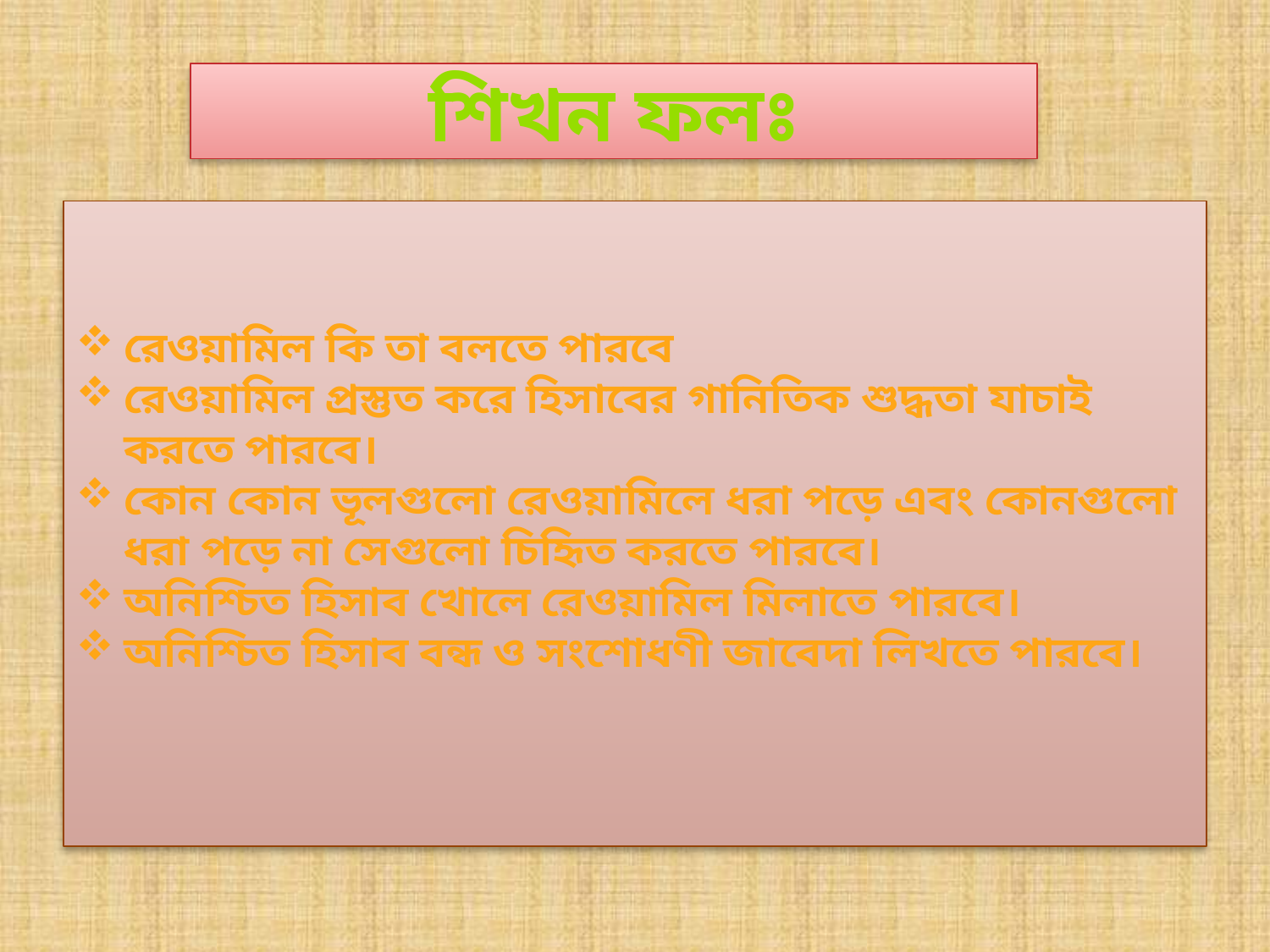

শিখন ফলঃ
রেওয়ামিল কি তা বলতে পারবে
রেওয়ামিল প্রস্তুত করে হিসাবের গানিতিক শুদ্ধতা যাচাই করতে পারবে।
কোন কোন ভূলগুলো রেওয়ামিলে ধরা পড়ে এবং কোনগুলো ধরা পড়ে না সেগুলো চিহিৃত করতে পারবে।
অনিশ্চিত হিসাব খোলে রেওয়ামিল মিলাতে পারবে।
অনিশ্চিত হিসাব বন্ধ ও সংশোধণী জাবেদা লিখতে পারবে।